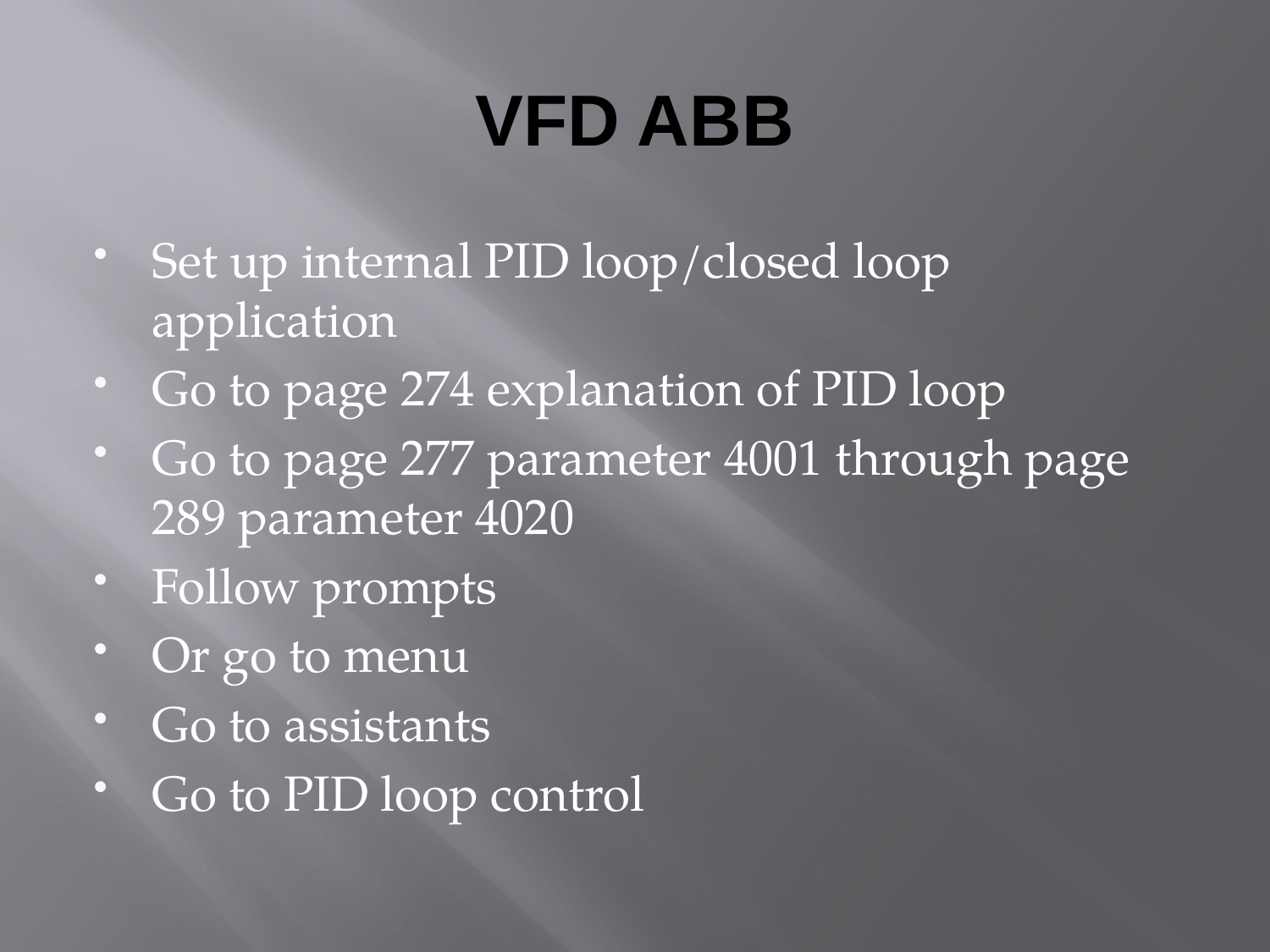

# VFD ABB
Set up internal PID loop/closed loop application
Go to page 274 explanation of PID loop
Go to page 277 parameter 4001 through page 289 parameter 4020
Follow prompts
Or go to menu
Go to assistants
Go to PID loop control